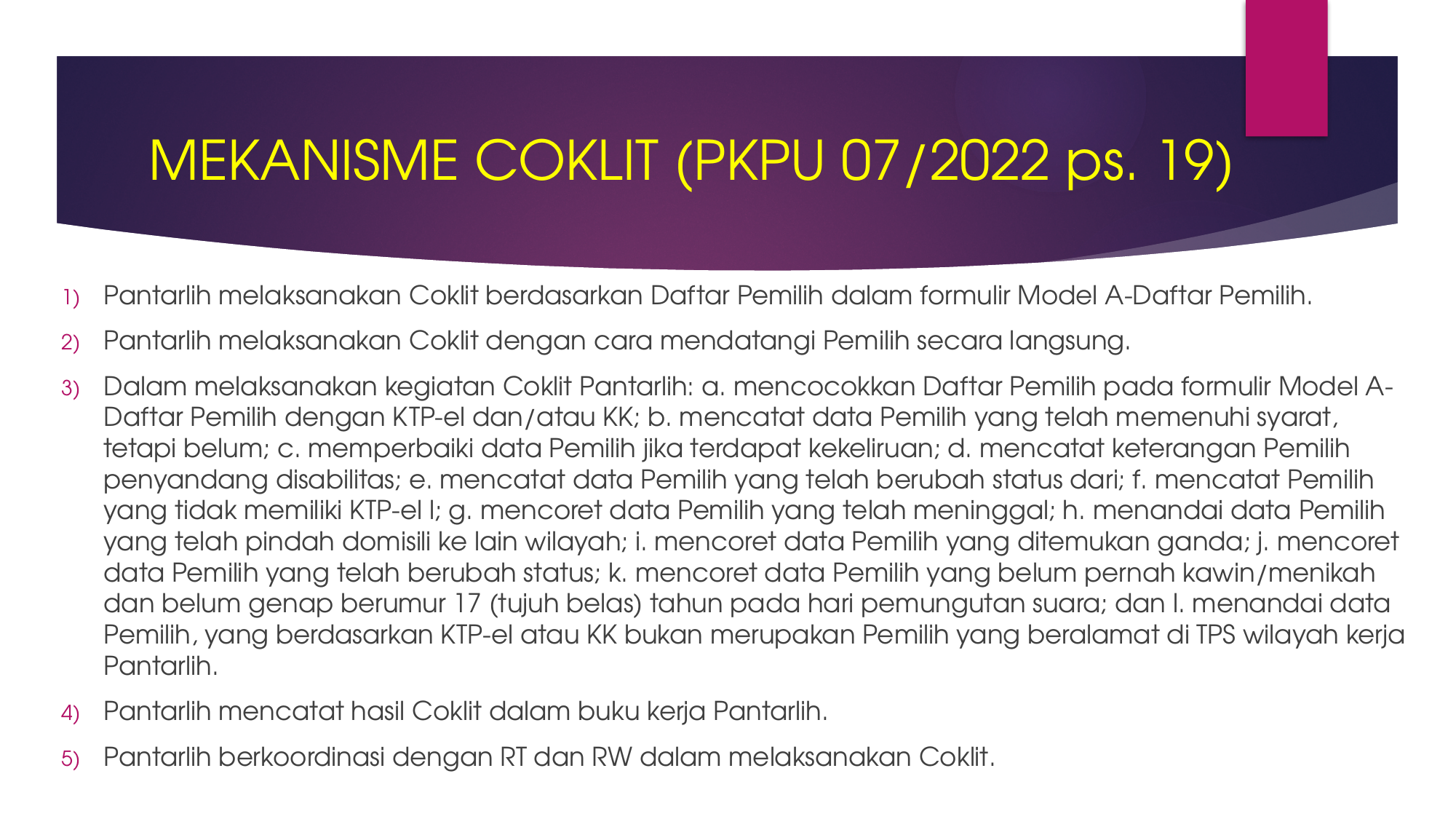

# MEKANISME COKLIT (PKPU 07/2022 ps. 19)
Pantarlih melaksanakan Coklit berdasarkan Daftar Pemilih dalam formulir Model A-Daftar Pemilih.
Pantarlih melaksanakan Coklit dengan cara mendatangi Pemilih secara langsung.
Dalam melaksanakan kegiatan Coklit Pantarlih: a. mencocokkan Daftar Pemilih pada formulir Model A-Daftar Pemilih dengan KTP-el dan/atau KK; b. mencatat data Pemilih yang telah memenuhi syarat, tetapi belum; c. memperbaiki data Pemilih jika terdapat kekeliruan; d. mencatat keterangan Pemilih penyandang disabilitas; e. mencatat data Pemilih yang telah berubah status dari; f. mencatat Pemilih yang tidak memiliki KTP-el l; g. mencoret data Pemilih yang telah meninggal; h. menandai data Pemilih yang telah pindah domisili ke lain wilayah; i. mencoret data Pemilih yang ditemukan ganda; j. mencoret data Pemilih yang telah berubah status; k. mencoret data Pemilih yang belum pernah kawin/menikah dan belum genap berumur 17 (tujuh belas) tahun pada hari pemungutan suara; dan l. menandai data Pemilih, yang berdasarkan KTP-el atau KK bukan merupakan Pemilih yang beralamat di TPS wilayah kerja Pantarlih.
Pantarlih mencatat hasil Coklit dalam buku kerja Pantarlih.
Pantarlih berkoordinasi dengan RT dan RW dalam melaksanakan Coklit.